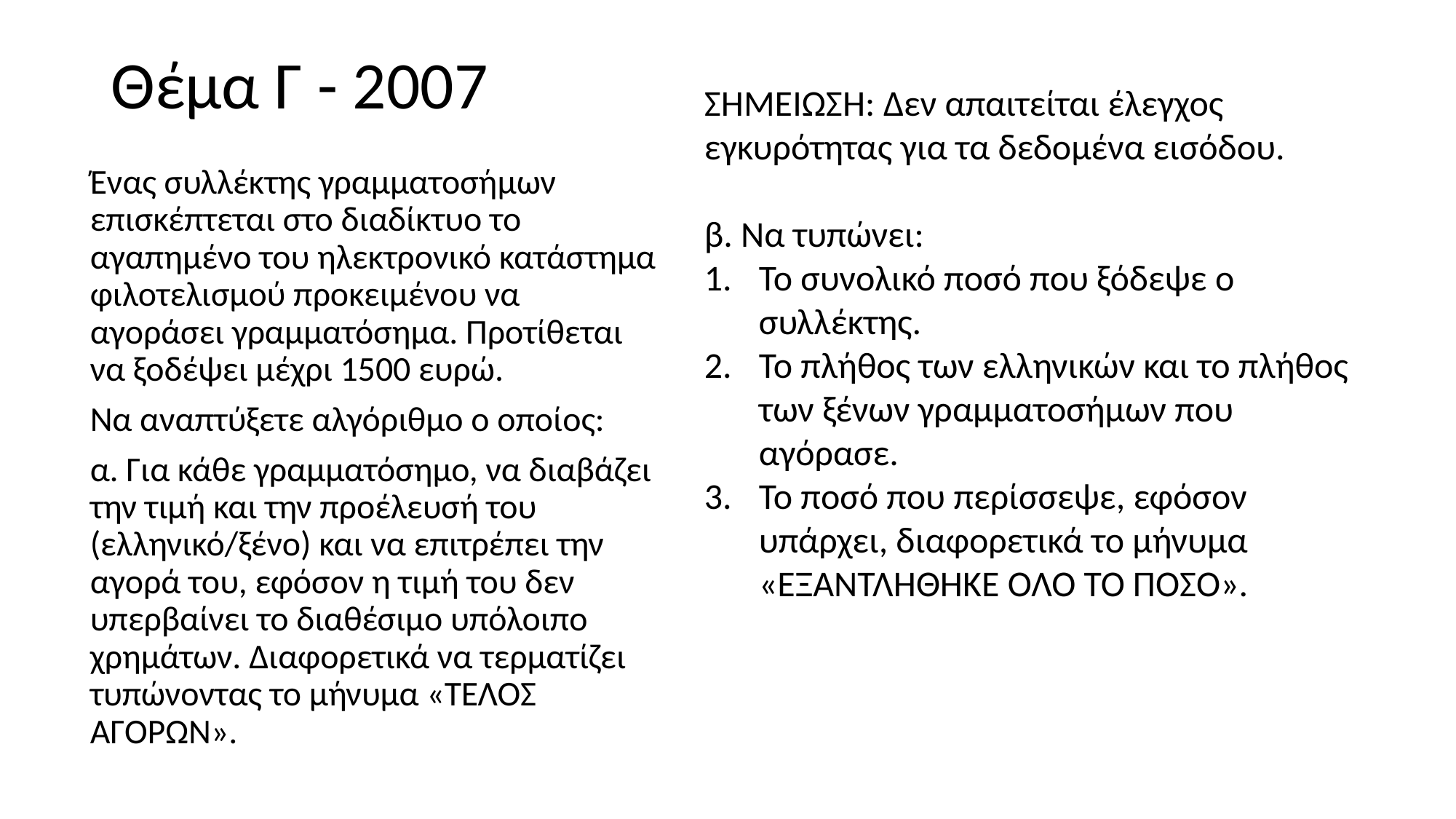

# Θέμα Γ - 2007
ΣΗΜΕΙΩΣΗ: ∆εν απαιτείται έλεγχος εγκυρότητας για τα δεδομένα εισόδου.

β. Να τυπώνει:
Το συνολικό ποσό που ξόδεψε ο συλλέκτης.
Το πλήθος των ελληνικών και το πλήθος των ξένων γραμματοσήμων που αγόρασε.
Το ποσό που περίσσεψε, εφόσον υπάρχει, διαφορετικά το μήνυμα «ΕΞΑΝΤΛΗΘΗΚΕ ΟΛΟ ΤΟ ΠΟΣΟ».
Ένας συλλέκτης γραμματοσήμων επισκέπτεται στο διαδίκτυο το αγαπημένο του ηλεκτρονικό κατάστημα φιλοτελισμού προκειμένου να αγοράσει γραμματόσημα. Προτίθεται να ξοδέψει μέχρι 1500 ευρώ.
Να αναπτύξετε αλγόριθμο ο οποίος:
α. Για κάθε γραμματόσημο, να διαβάζει την τιμή και την προέλευσή του (ελληνικό/ξένο) και να επιτρέπει την αγορά του, εφόσον η τιμή του δεν υπερβαίνει το διαθέσιμο υπόλοιπο χρημάτων. ∆ιαφορετικά να τερματίζει τυπώνοντας το μήνυμα «ΤΕΛΟΣ ΑΓΟΡΩΝ».